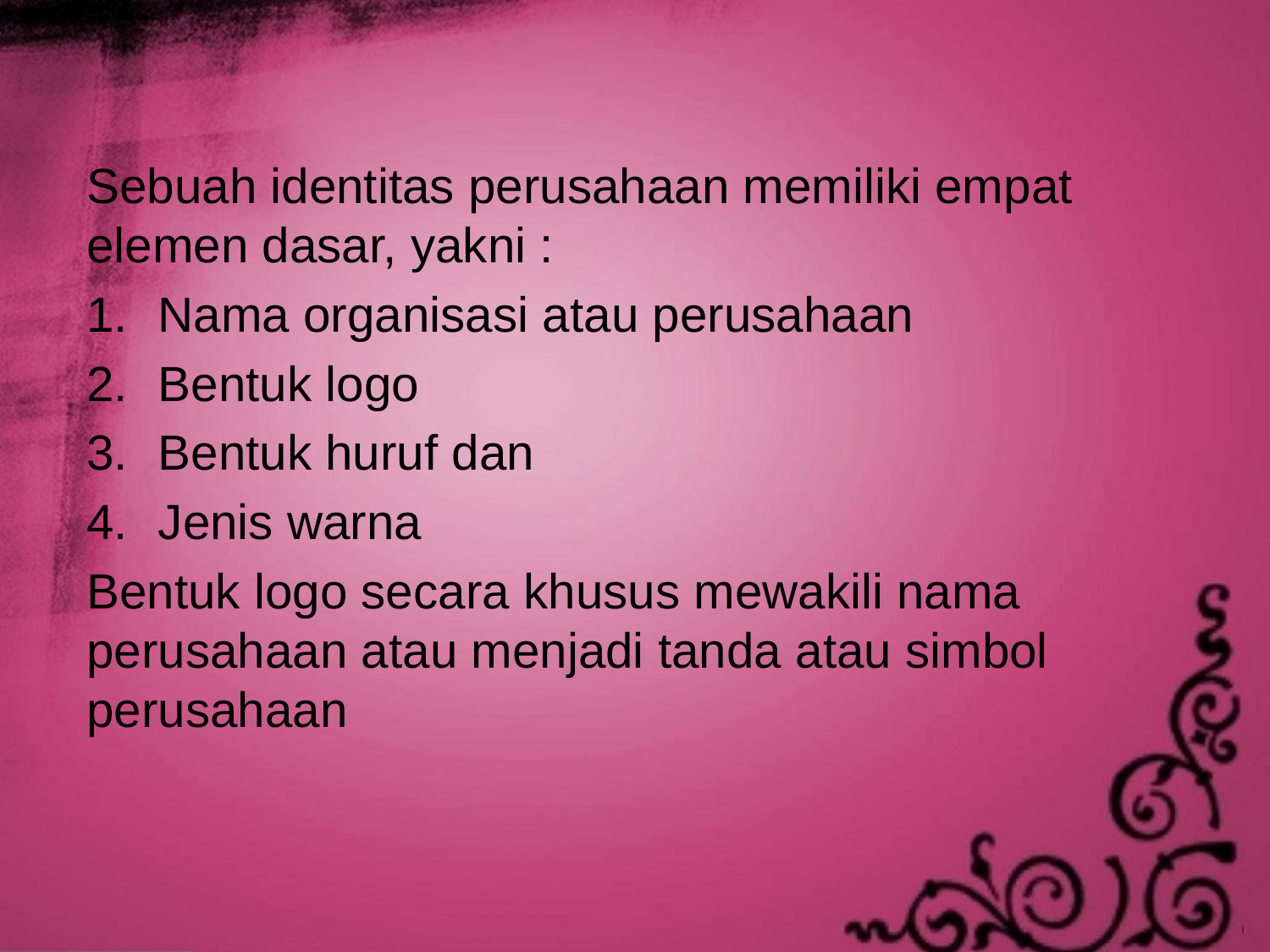

Sebuah identitas perusahaan memiliki empat elemen dasar, yakni :
Nama organisasi atau perusahaan
Bentuk logo
Bentuk huruf dan
Jenis warna
Bentuk logo secara khusus mewakili nama perusahaan atau menjadi tanda atau simbol perusahaan